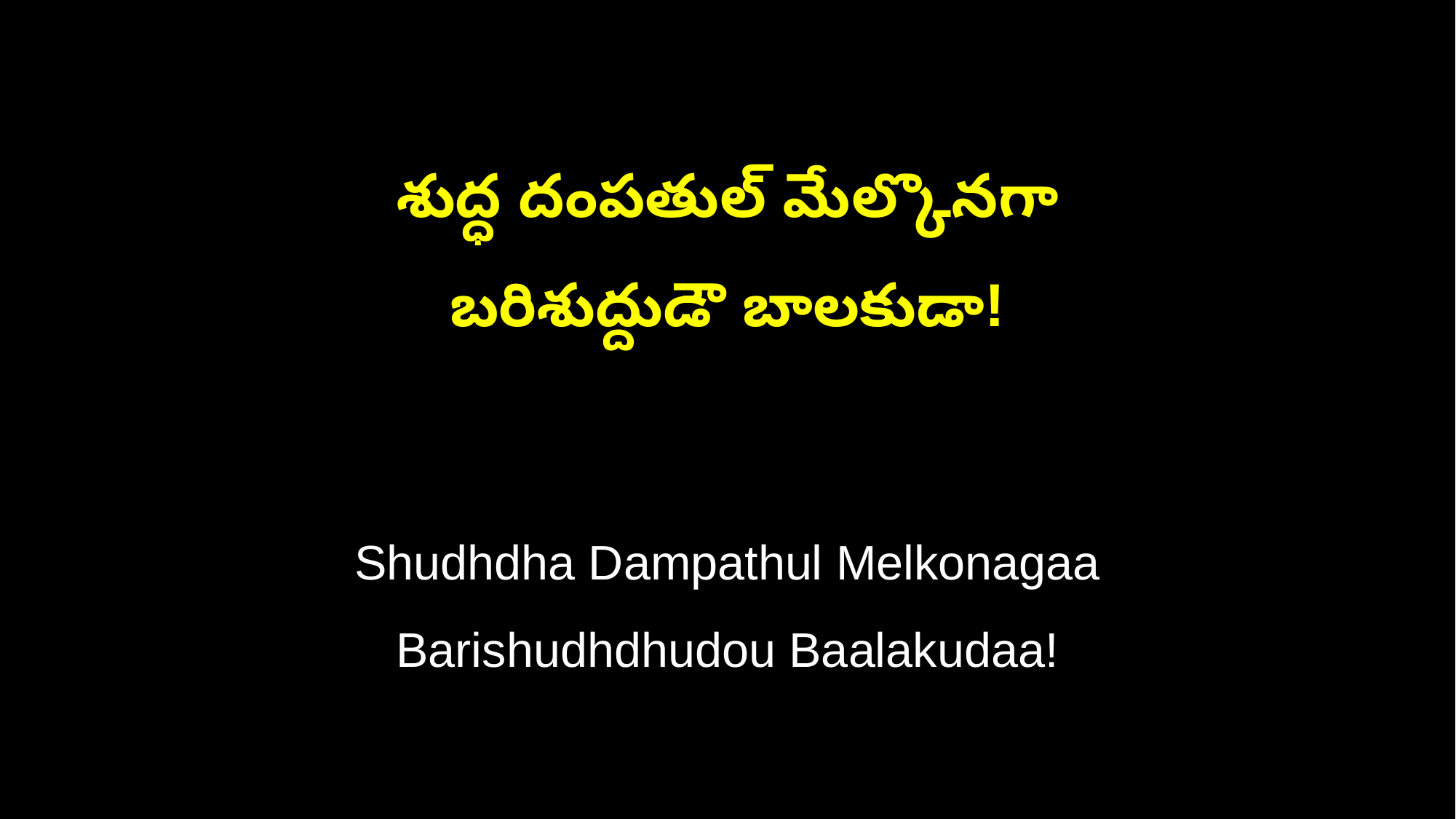

శుద్ధ దంపతుల్ మేల్కొనగా
బరిశుద్దుడౌ బాలకుడా!
Shudhdha Dampathul Melkonagaa
Barishudhdhudou Baalakudaa!